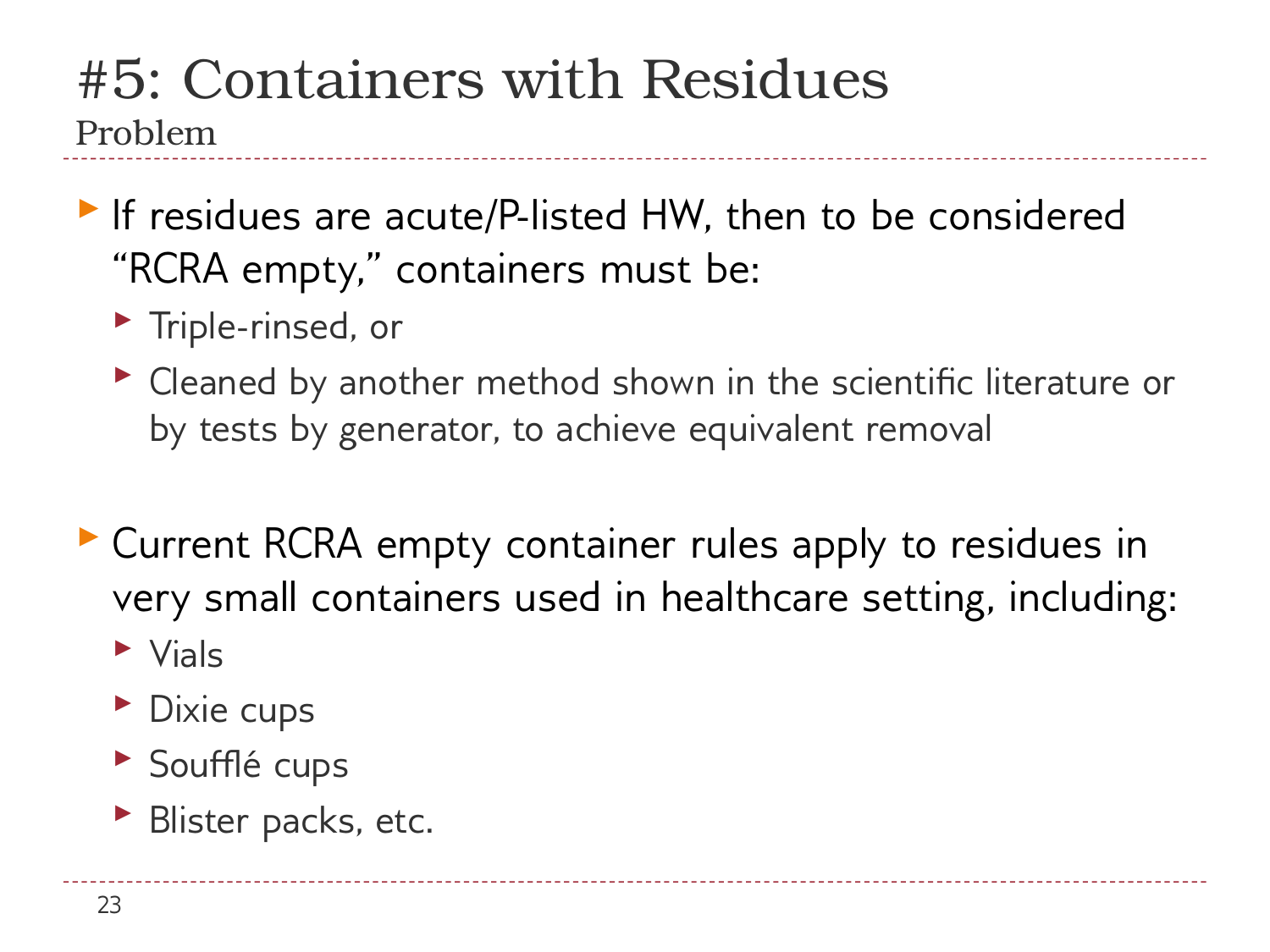

# #5: Containers with Residues Problem
If residues are acute/P-listed HW, then to be considered “RCRA empty,” containers must be:
Triple-rinsed, or
Cleaned by another method shown in the scientific literature or by tests by generator, to achieve equivalent removal

Current RCRA empty container rules apply to residues in very small containers used in healthcare setting, including:
Vials
Dixie cups
Soufflé cups
Blister packs, etc.
23